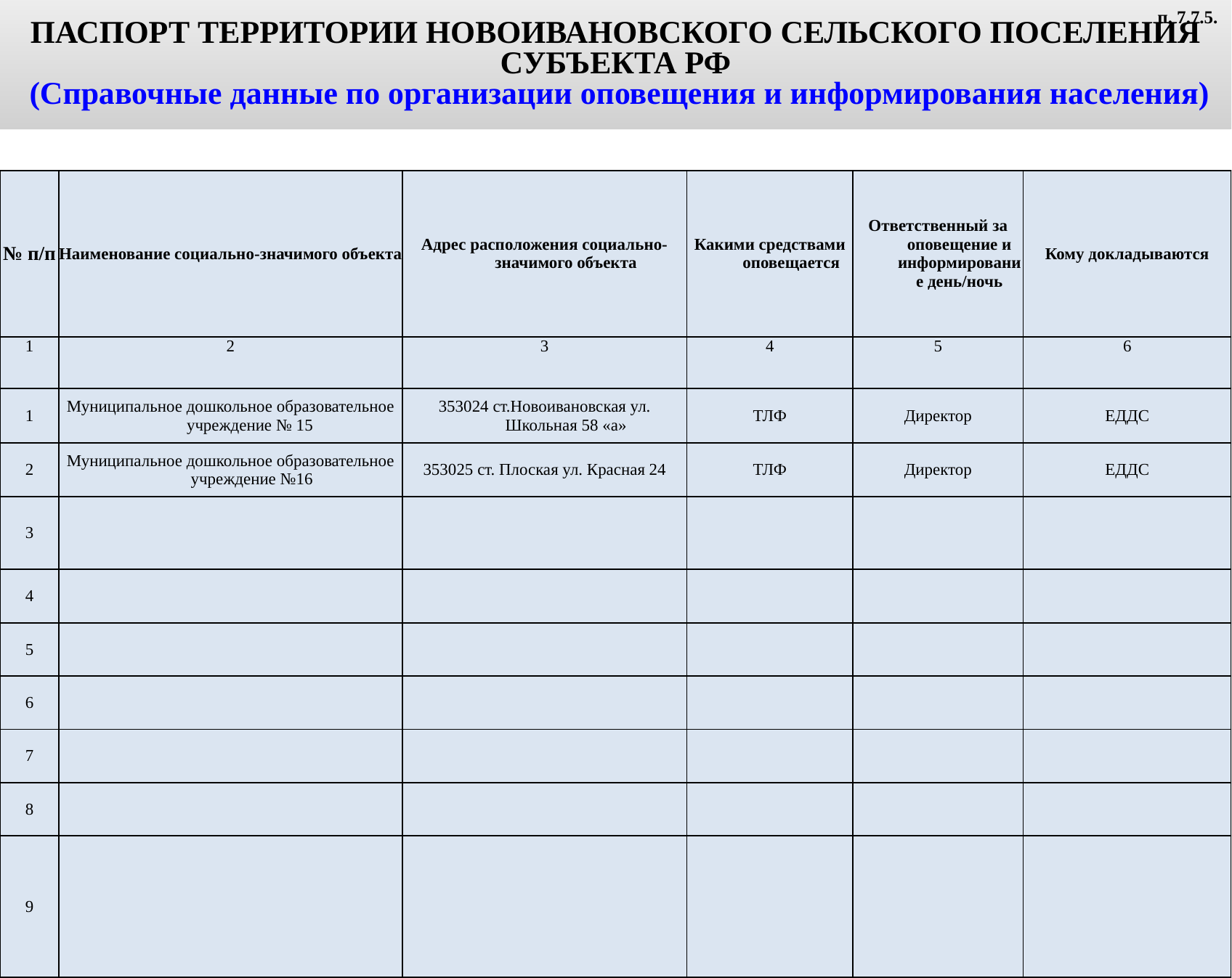

ПАСПОРТ ТЕРРИТОРИИ НОВОИВАНОВСКОГО СЕЛЬСКОГО ПОСЕЛЕНИЯ СУБЪЕКТА РФ
 (Справочные данные по организации оповещения и информирования населения)
п. 7.7.5.
| № п/п | Наименование социально-значимого объекта | Адрес расположения социально-значимого объекта | Какими средствами оповещается | Ответственный за оповещение и информирование день/ночь | Кому докладываются |
| --- | --- | --- | --- | --- | --- |
| 1 | 2 | 3 | 4 | 5 | 6 |
| 1 | Муниципальное дошкольное образовательное учреждение № 15 | 353024 ст.Новоивановская ул. Школьная 58 «а» | ТЛФ | Директор | ЕДДС |
| 2 | Муниципальное дошкольное образовательное учреждение №16 | 353025 ст. Плоская ул. Красная 24 | ТЛФ | Директор | ЕДДС |
| 3 |  |  |  |  |  |
| 4 |  |  |  |  |  |
| 5 |  |  |  |  |  |
| 6 |  |  |  |  |  |
| 7 |  |  |  |  |  |
| 8 |  |  |  |  |  |
| 9 |  |  |  |  |  |